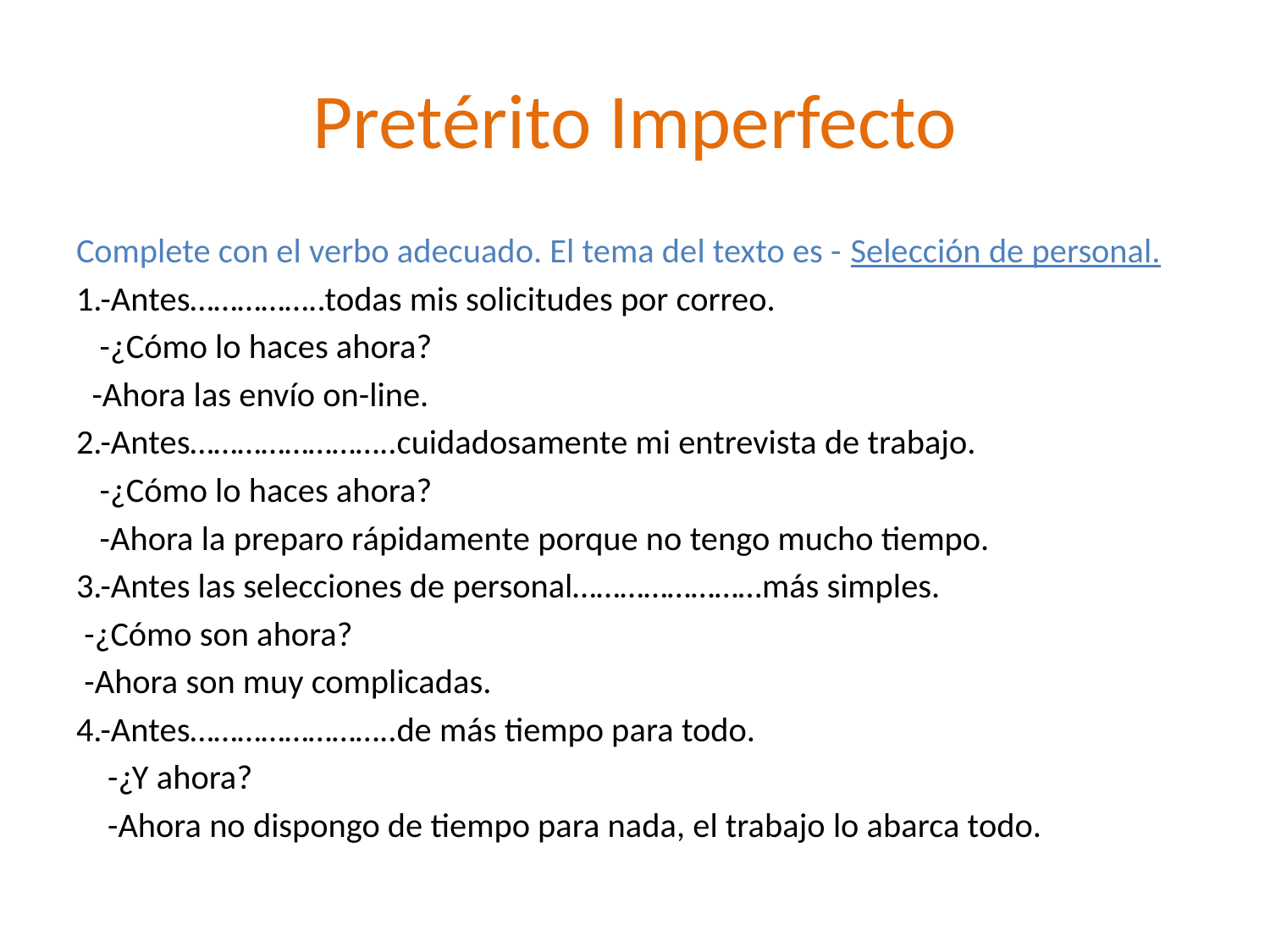

# Pretérito Imperfecto
Complete con el verbo adecuado. El tema del texto es - Selección de personal.
1.-Antes……………..todas mis solicitudes por correo.
   -¿Cómo lo haces ahora?
  -Ahora las envío on-line.
2.-Antes……………………..cuidadosamente mi entrevista de trabajo.
   -¿Cómo lo haces ahora?
   -Ahora la preparo rápidamente porque no tengo mucho tiempo.
3.-Antes las selecciones de personal……………………más simples.
 -¿Cómo son ahora?
 -Ahora son muy complicadas.
4.-Antes……………………..de más tiempo para todo.
    -¿Y ahora?
    -Ahora no dispongo de tiempo para nada, el trabajo lo abarca todo.